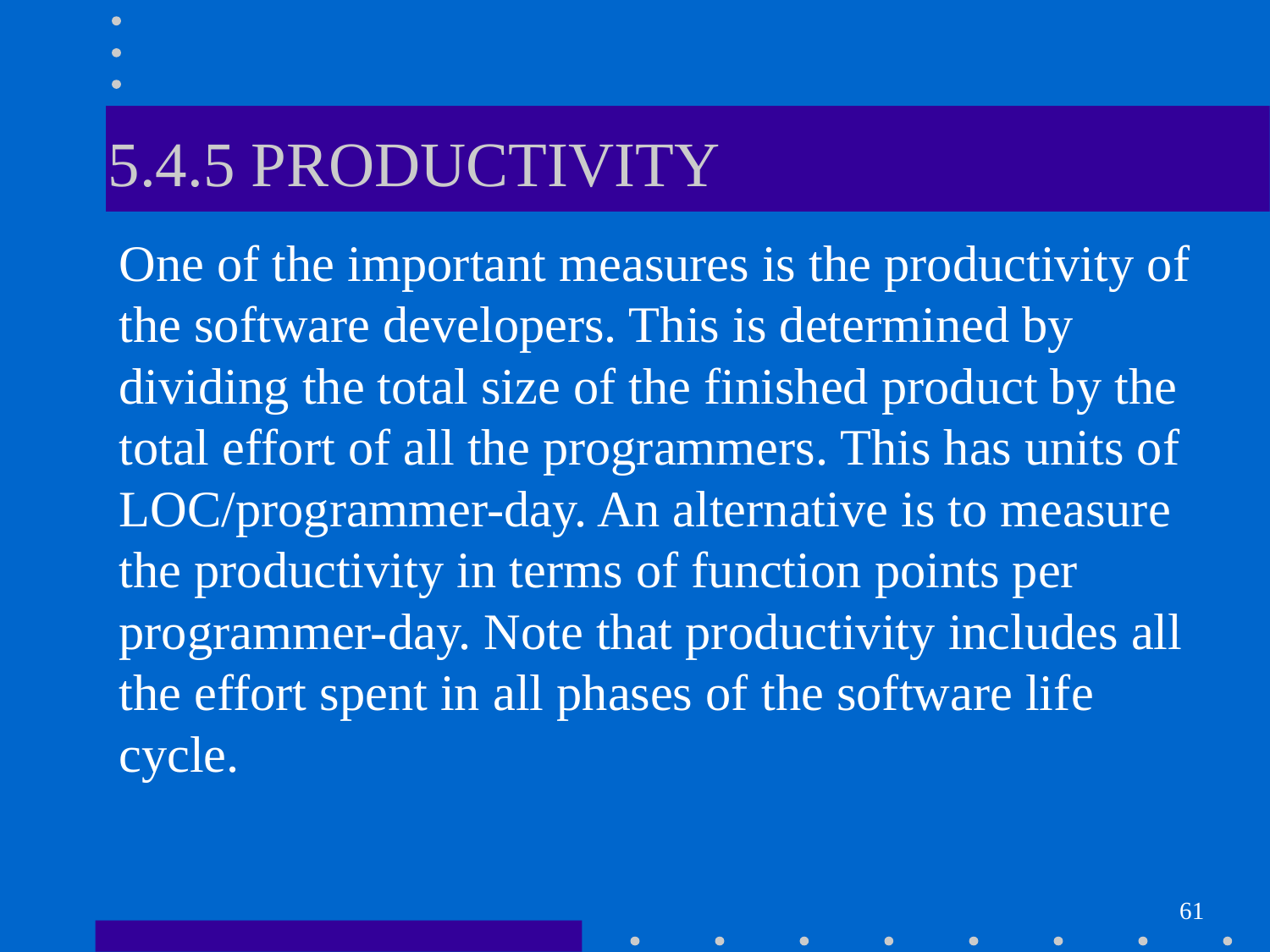

# 5.4.5 PRODUCTIVITY
One of the important measures is the productivity of the software developers. This is determined by dividing the total size of the finished product by the total effort of all the programmers. This has units of LOC/programmer-day. An alternative is to measure the productivity in terms of function points per programmer-day. Note that productivity includes all the effort spent in all phases of the software life cycle.